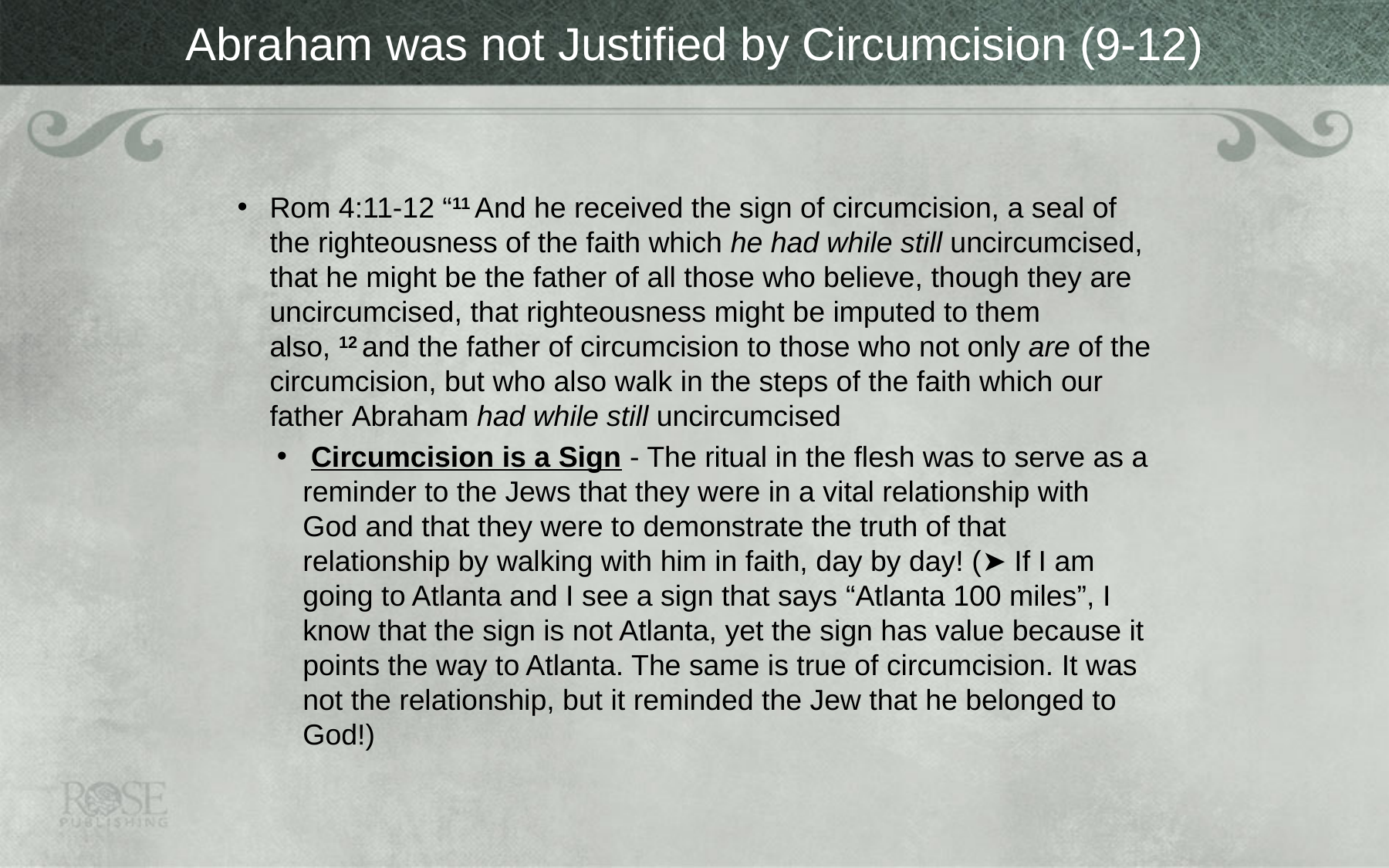

# Abraham was not Justified by Circumcision (9-12)
Rom 4:11-12 “11 And he received the sign of circumcision, a seal of the righteousness of the faith which he had while still uncircumcised, that he might be the father of all those who believe, though they are uncircumcised, that righteousness might be imputed to them also, 12 and the father of circumcision to those who not only are of the circumcision, but who also walk in the steps of the faith which our father Abraham had while still uncircumcised
 Circumcision is a Sign - The ritual in the flesh was to serve as a reminder to the Jews that they were in a vital relationship with God and that they were to demonstrate the truth of that relationship by walking with him in faith, day by day! (➤ If I am going to Atlanta and I see a sign that says “Atlanta 100 miles”, I know that the sign is not Atlanta, yet the sign has value because it points the way to Atlanta. The same is true of circumcision. It was not the relationship, but it reminded the Jew that he belonged to God!)